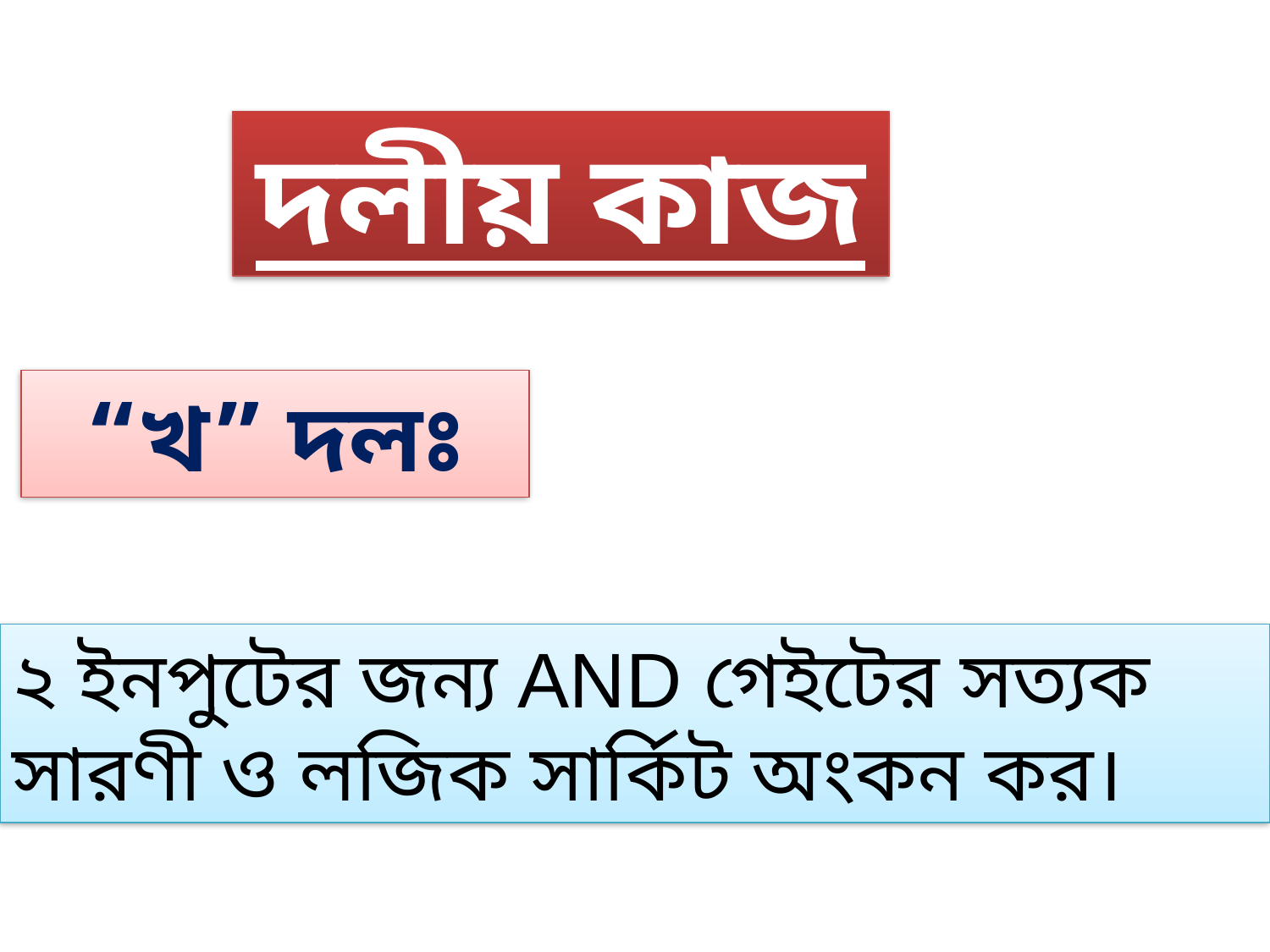

দলীয় কাজ
“খ” দলঃ
২ ইনপুটের জন্য AND গেইটের সত্যক সারণী ও লজিক সার্কিট অংকন কর।